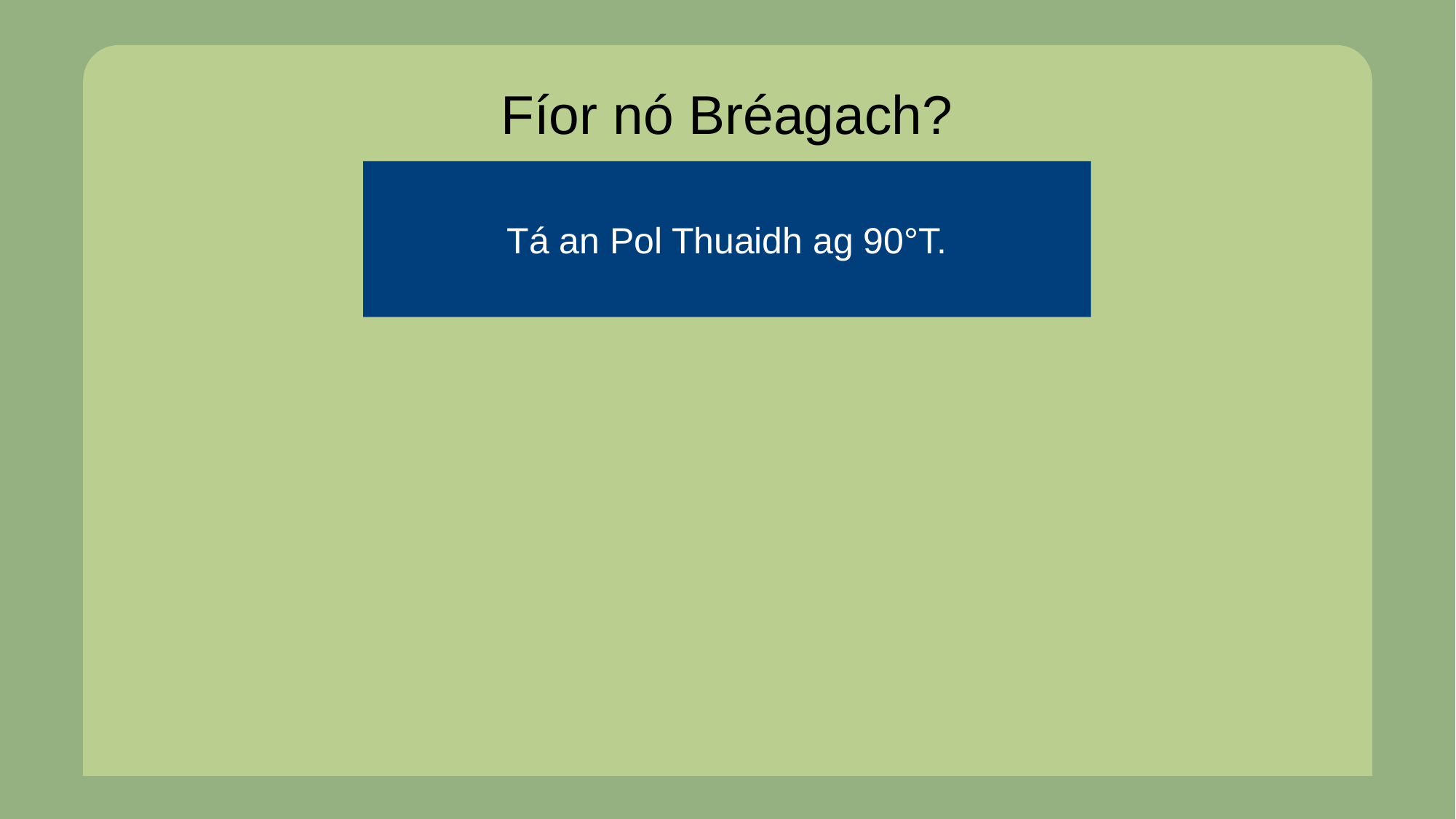

Fíor nó Bréagach?
Tá an Pol Thuaidh ag 90°T.
Fíor!